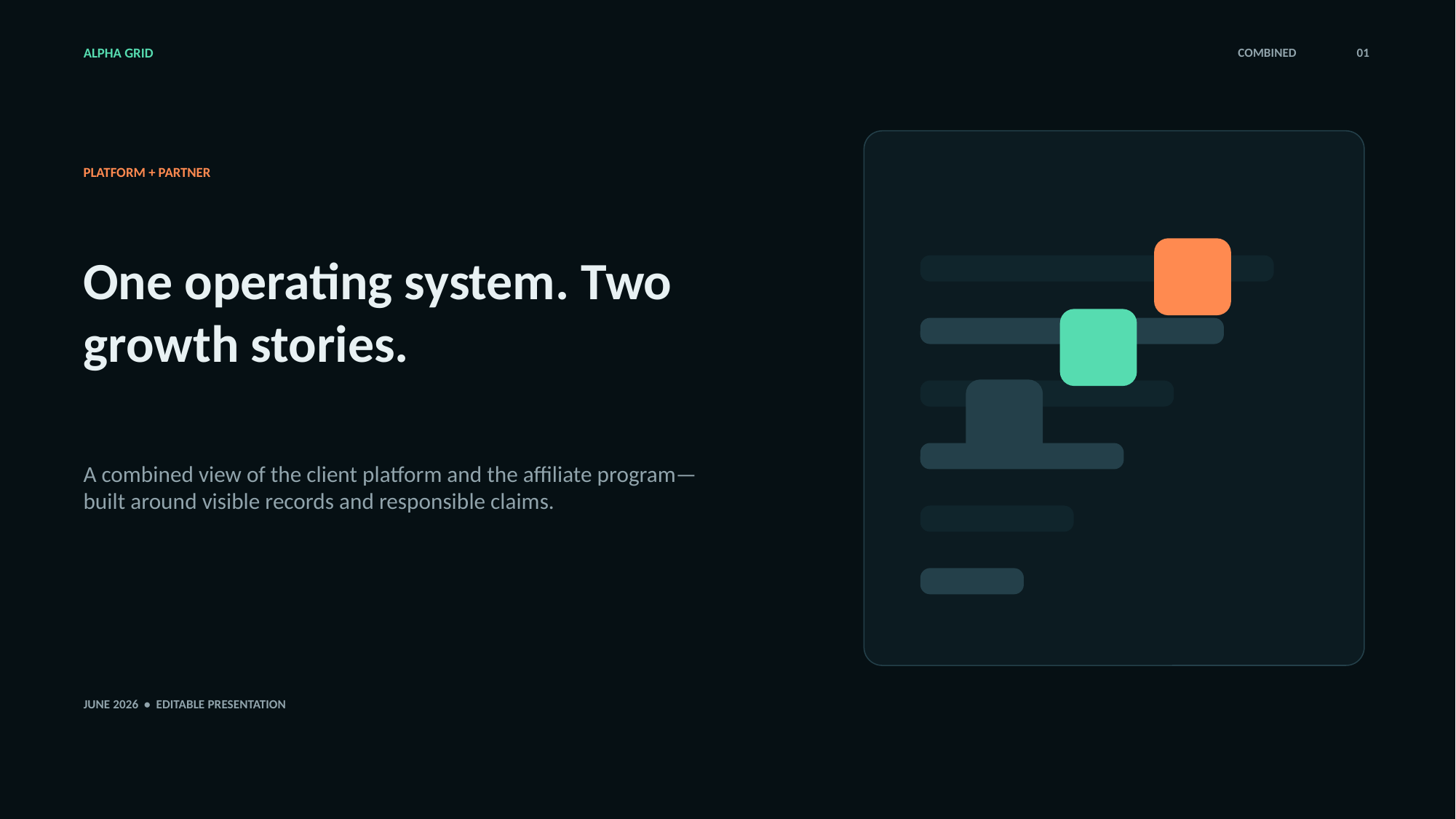

ALPHA GRID
COMBINED
01

PLATFORM + PARTNER
One operating system. Two growth stories.

A combined view of the client platform and the affiliate program—built around visible records and responsible claims.

JUNE 2026  •  EDITABLE PRESENTATION